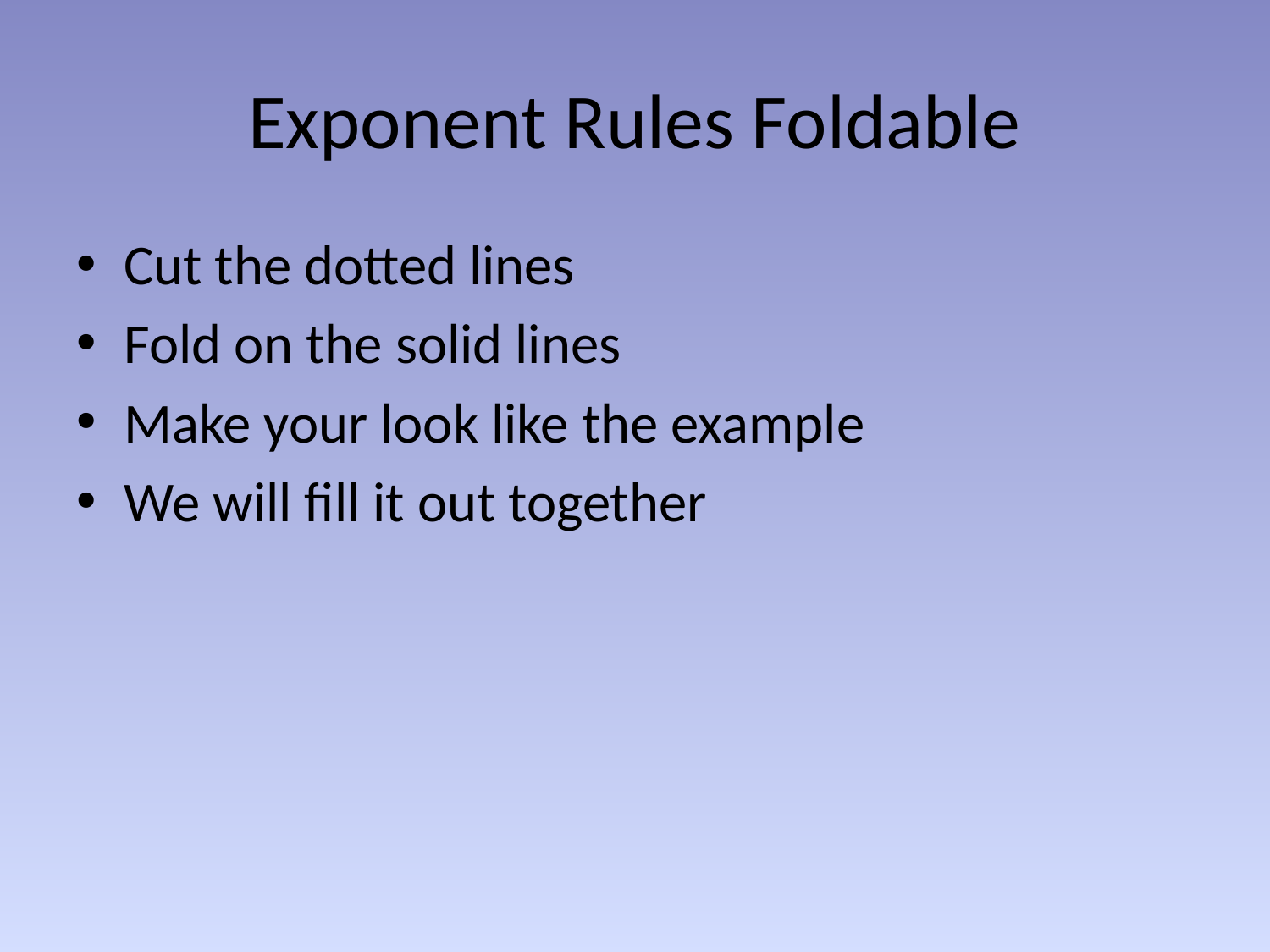

# Exponent Rules Foldable
Cut the dotted lines
Fold on the solid lines
Make your look like the example
We will fill it out together